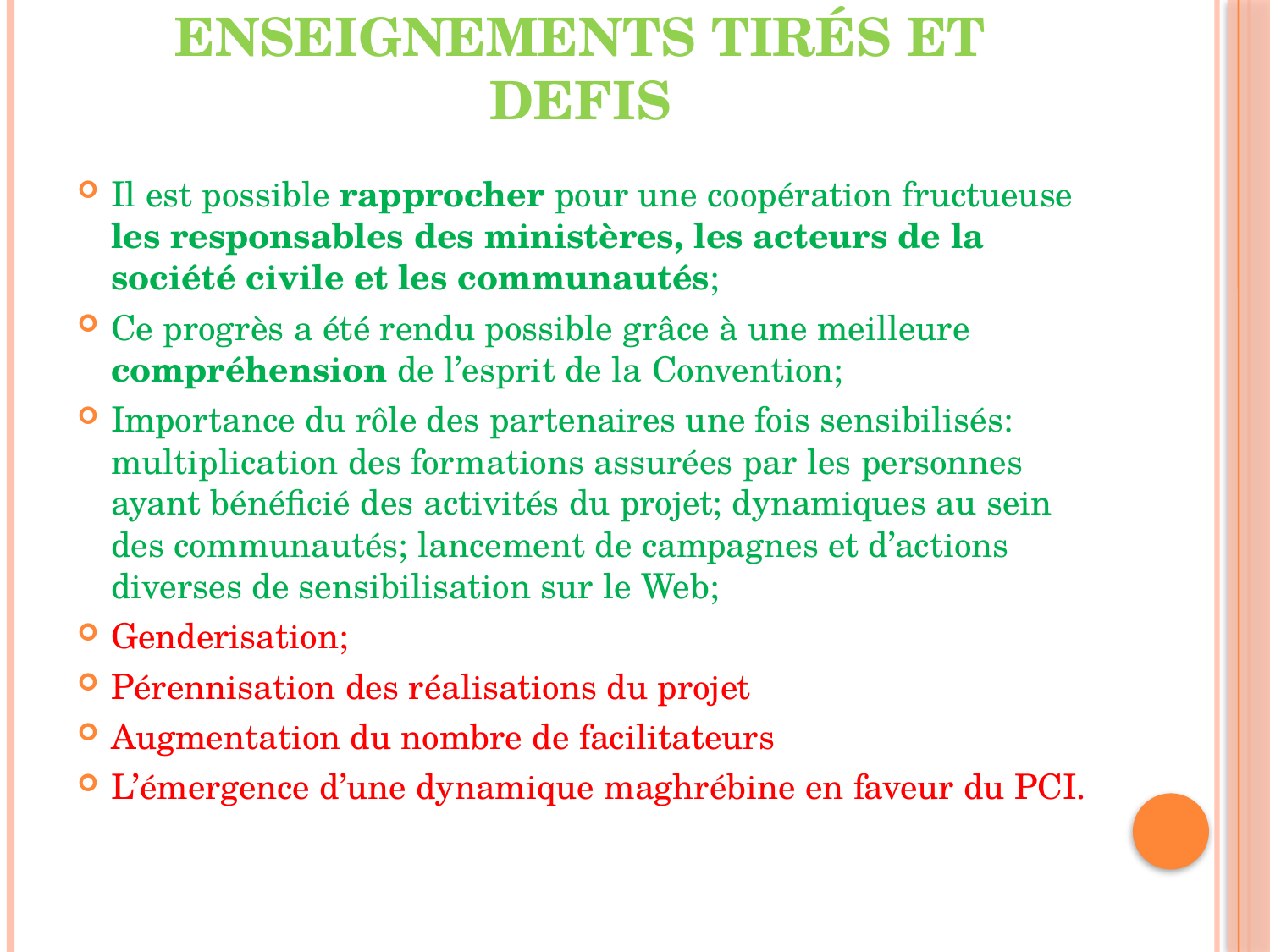

# Enseignements tirés et defis
Il est possible rapprocher pour une coopération fructueuse les responsables des ministères, les acteurs de la société civile et les communautés;
Ce progrès a été rendu possible grâce à une meilleure compréhension de l’esprit de la Convention;
Importance du rôle des partenaires une fois sensibilisés: multiplication des formations assurées par les personnes ayant bénéficié des activités du projet; dynamiques au sein des communautés; lancement de campagnes et d’actions diverses de sensibilisation sur le Web;
Genderisation;
Pérennisation des réalisations du projet
Augmentation du nombre de facilitateurs
L’émergence d’une dynamique maghrébine en faveur du PCI.